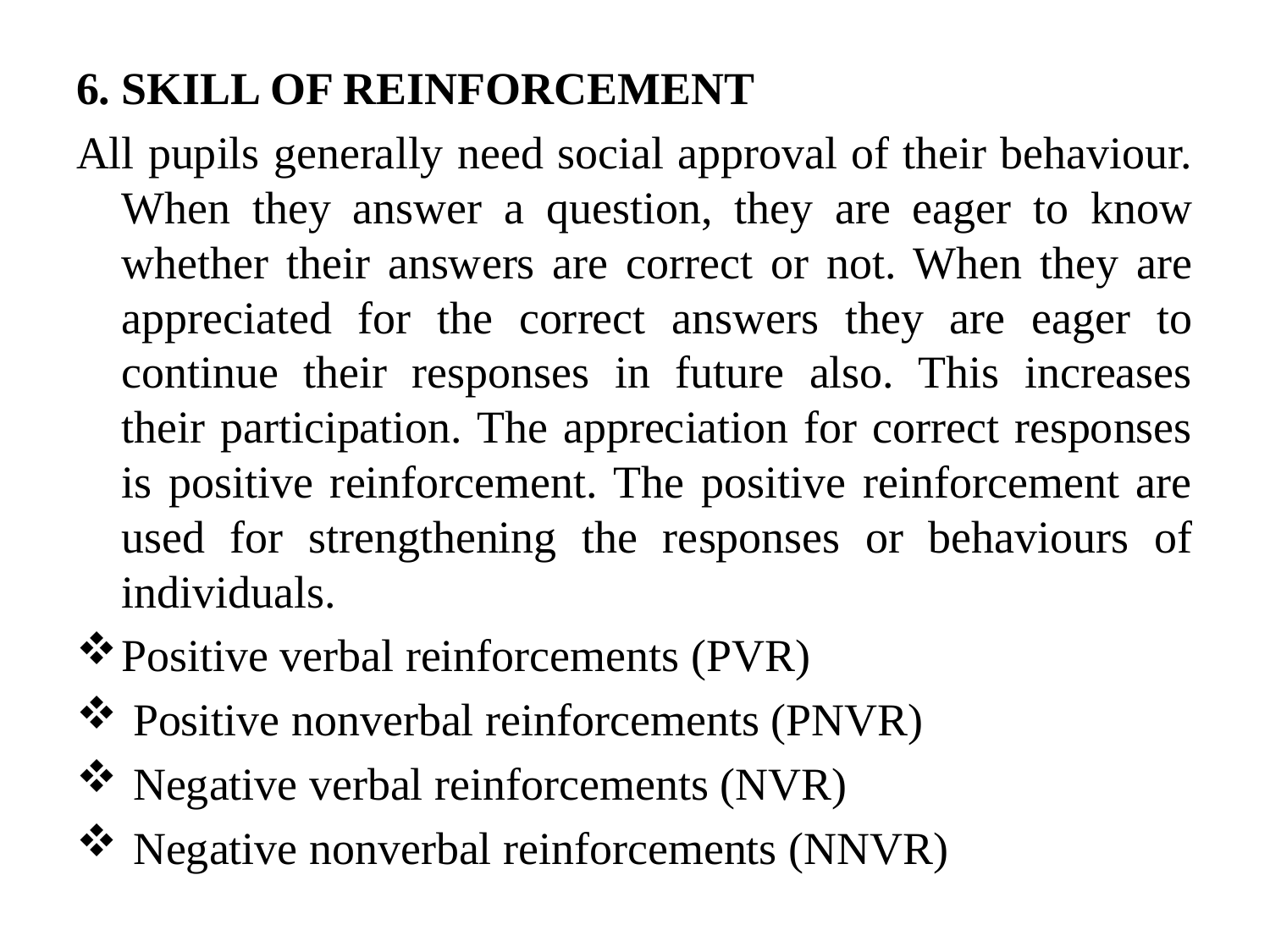

6. SKILL OF REINFORCEMENT
All pupils generally need social approval of their behaviour. When they answer a question, they are eager to know whether their answers are correct or not. When they are appreciated for the correct answers they are eager to continue their responses in future also. This increases their participation. The appreciation for correct responses is positive reinforcement. The positive reinforcement are used for strengthening the responses or behaviours of individuals.
Positive verbal reinforcements (PVR)
 Positive nonverbal reinforcements (PNVR)
 Negative verbal reinforcements (NVR)
 Negative nonverbal reinforcements (NNVR)